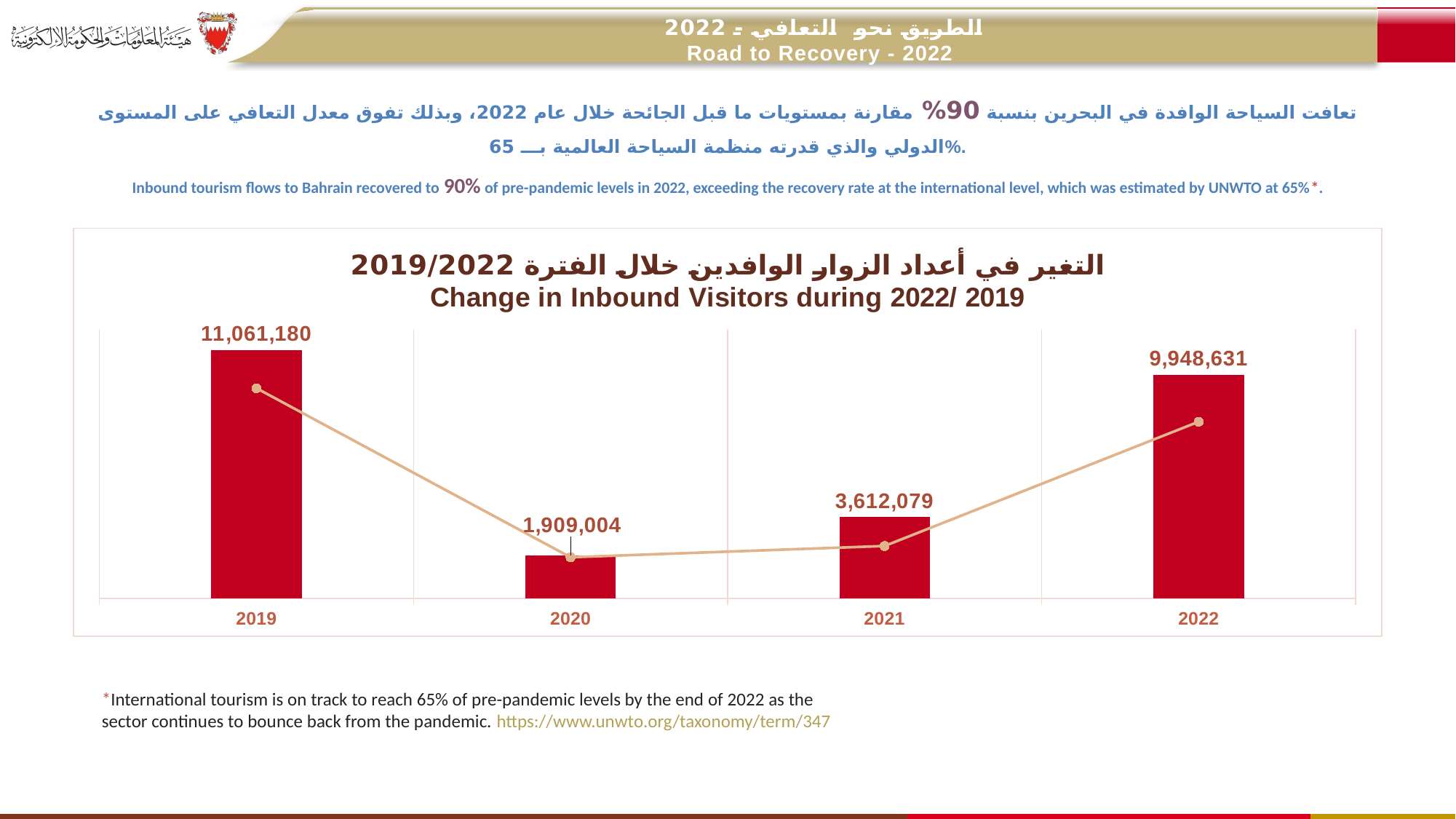

الطريق نحو  التعافي - 2022
 Road to Recovery - 2022
# تعافت السياحة الوافدة في البحرين بنسبة 90% مقارنة بمستويات ما قبل الجائحة خلال عام 2022، وبذلك تفوق معدل التعافي على المستوى الدولي والذي قدرته منظمة السياحة العالمية بـــ 65%. Inbound tourism flows to Bahrain recovered to 90% of pre-pandemic levels in 2022, exceeding the recovery rate at the international level, which was estimated by UNWTO at 65%*.

### Chart: التغير في أعداد الزوار الوافدين خلال الفترة 2019/2022
Change in Inbound Visitors during 2022/ 2019

| Category |  |  |
|---|---|---|
| 2019 | 11061180.49364352 | 9354948.59656667 |
| 2020 | 1909003.8006131316 | 1823555.9105685228 |
| 2021 | 3612078.7308968236 | 2325424.938642038 |
| 2022 | 9948631.137877304 | 7863362.085759989 |
*International tourism is on track to reach 65% of pre-pandemic levels by the end of 2022 as the sector continues to bounce back from the pandemic. https://www.unwto.org/taxonomy/term/347